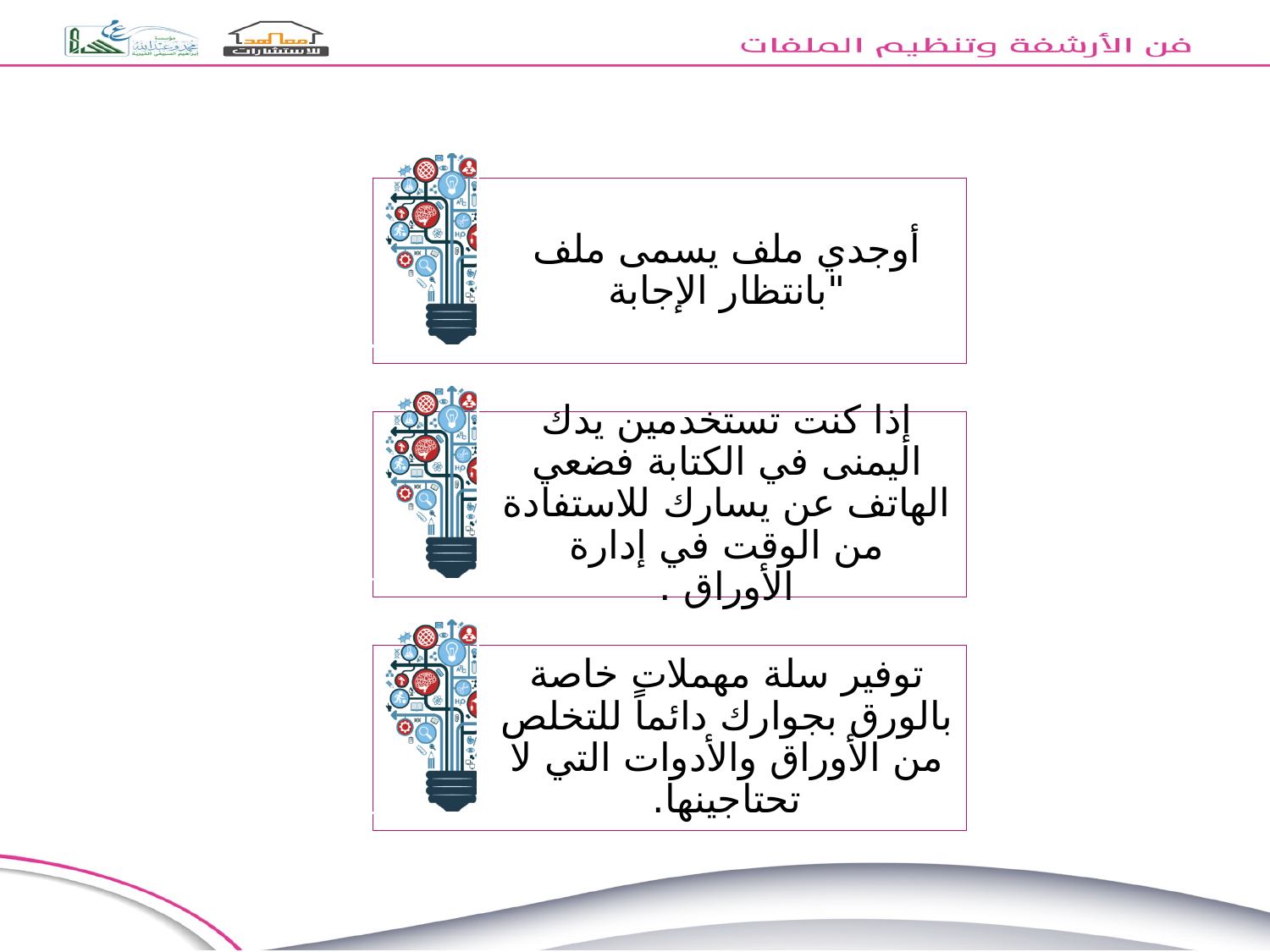

أوجدي ملف يسمى ملف "بانتظار الإجابة
إذا كنت تستخدمين يدك اليمنى في الكتابة فضعي الهاتف عن يسارك للاستفادة من الوقت في إدارة الأوراق .
توفير سلة مهملات خاصة بالورق بجوارك دائماً للتخلص من الأوراق والأدوات التي لا تحتاجينها.